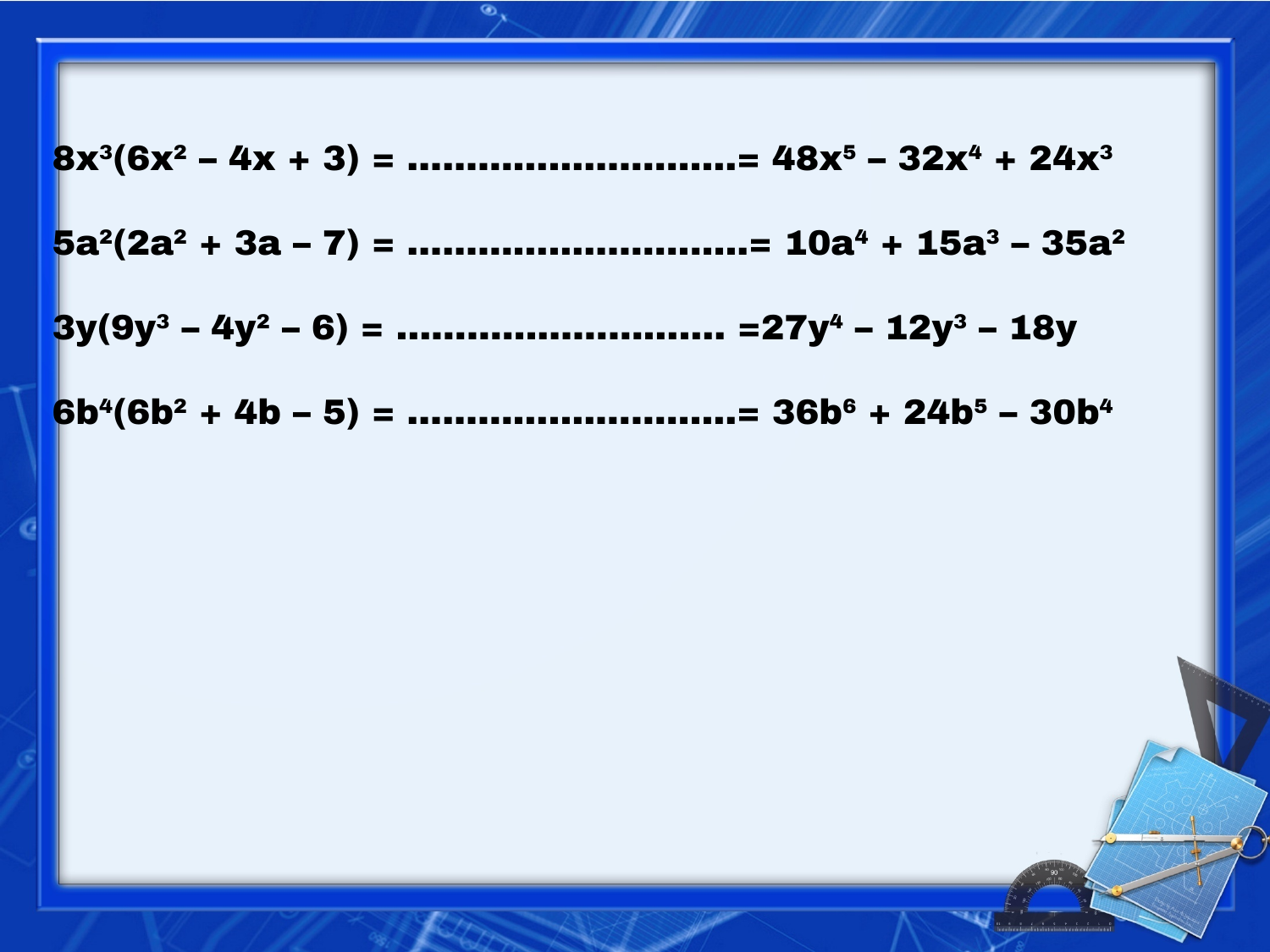

8x3(6x2 – 4x + 3) = ………………….……= 48x5 – 32x4 + 24x3

5a2(2a2 + 3a – 7) = …………………...…..= 10a4 + 15a3 – 35a2

3y(9y3 – 4y2 – 6) = ………………………. =27y4 – 12y3 – 18y

6b4(6b2 + 4b – 5) = ………….……………= 36b6 + 24b5 – 30b4